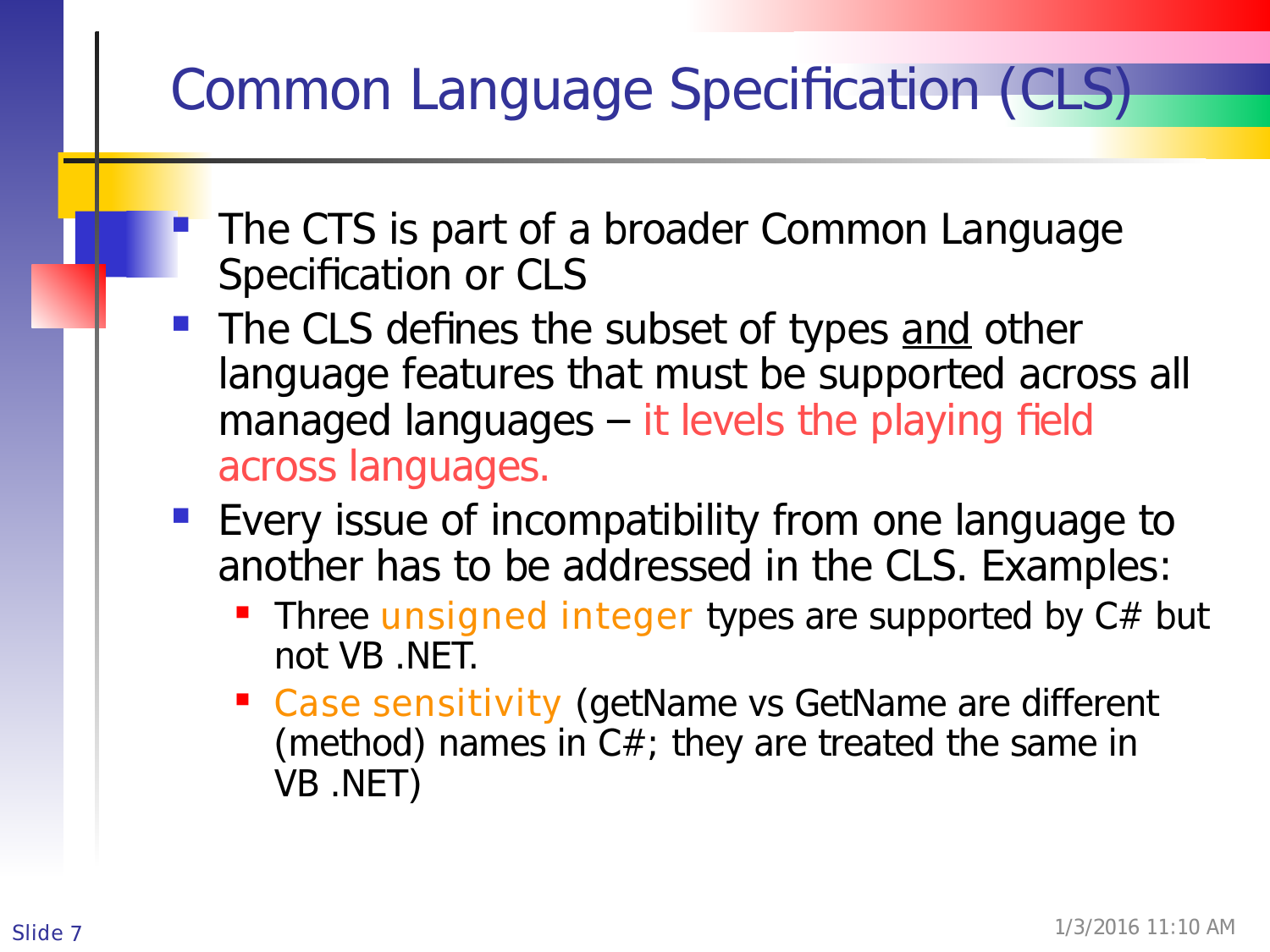

# Common Language Specification (CLS)
The CTS is part of a broader Common Language Specification or CLS
The CLS defines the subset of types and other language features that must be supported across all managed languages – it levels the playing field across languages.
Every issue of incompatibility from one language to another has to be addressed in the CLS. Examples:
Three unsigned integer types are supported by C# but not VB .NET.
Case sensitivity (getName vs GetName are different (method) names in C#; they are treated the same in VB .NET)
1/3/2016 11:10 AM